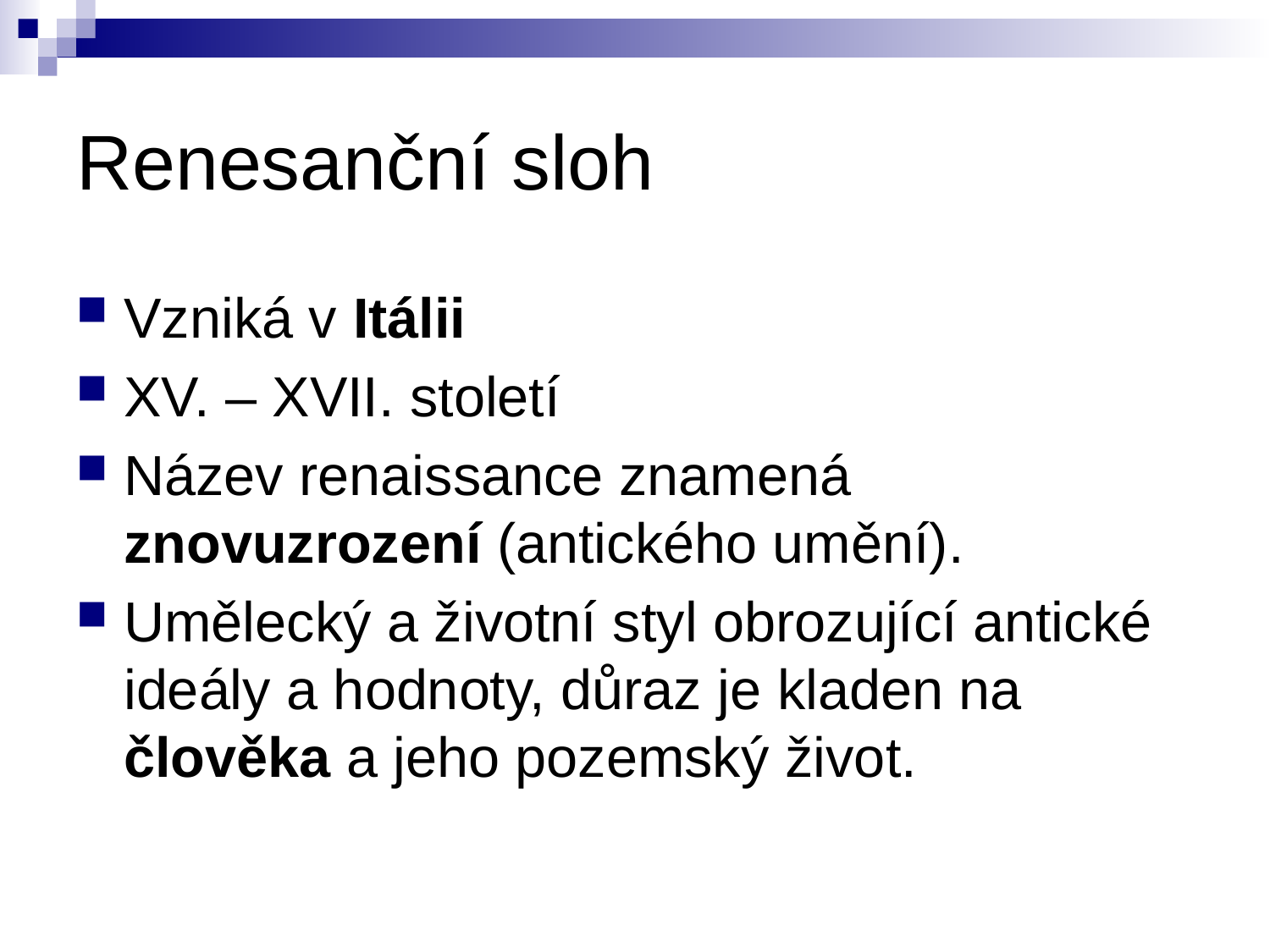

# Renesanční sloh
Vzniká v Itálii
XV. – XVII. století
Název renaissance znamená znovuzrození (antického umění).
Umělecký a životní styl obrozující antické ideály a hodnoty, důraz je kladen na člověka a jeho pozemský život.